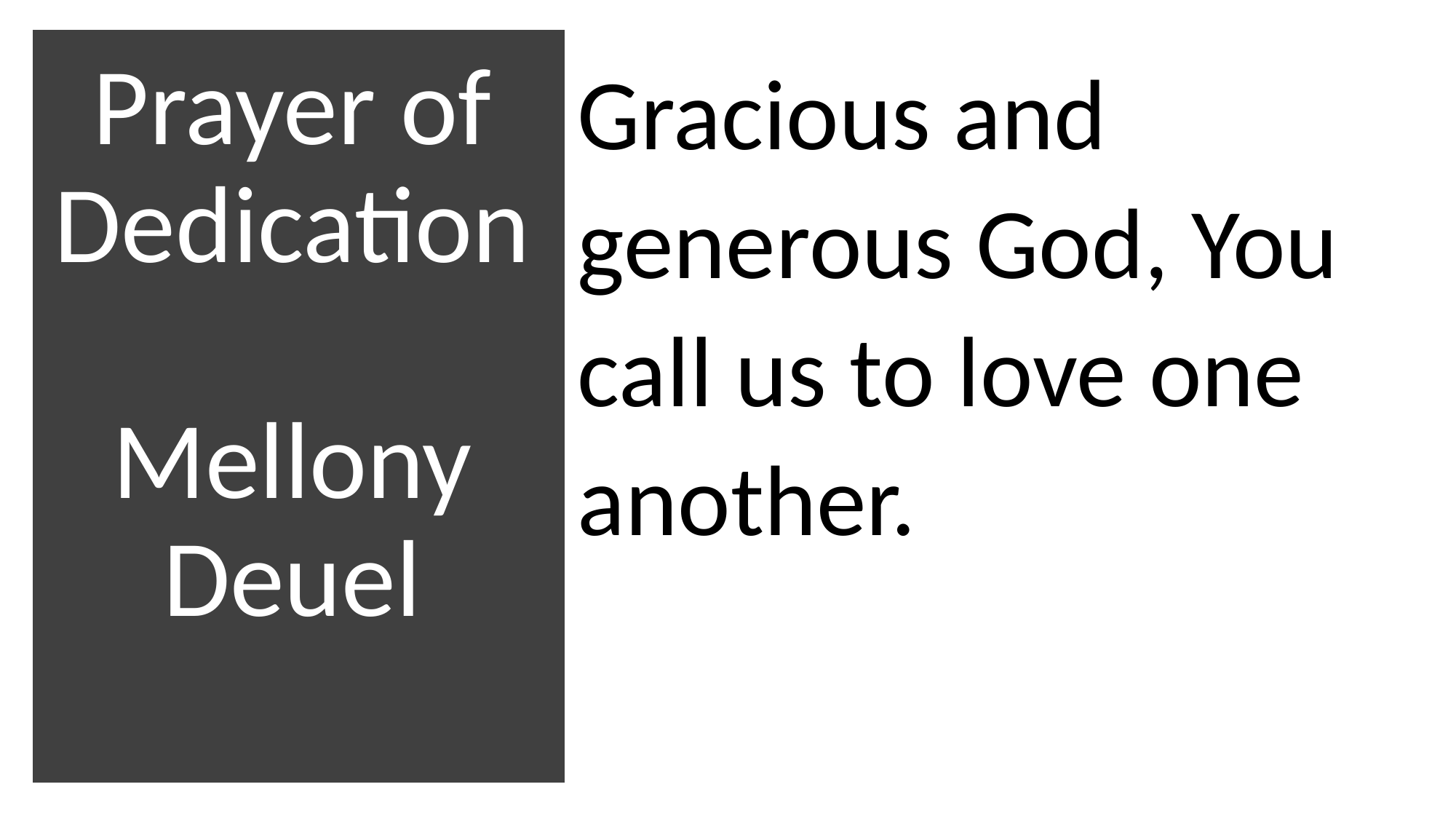

# Prayer of Dedication Mellony Deuel

Gracious and generous God, You call us to love one another.